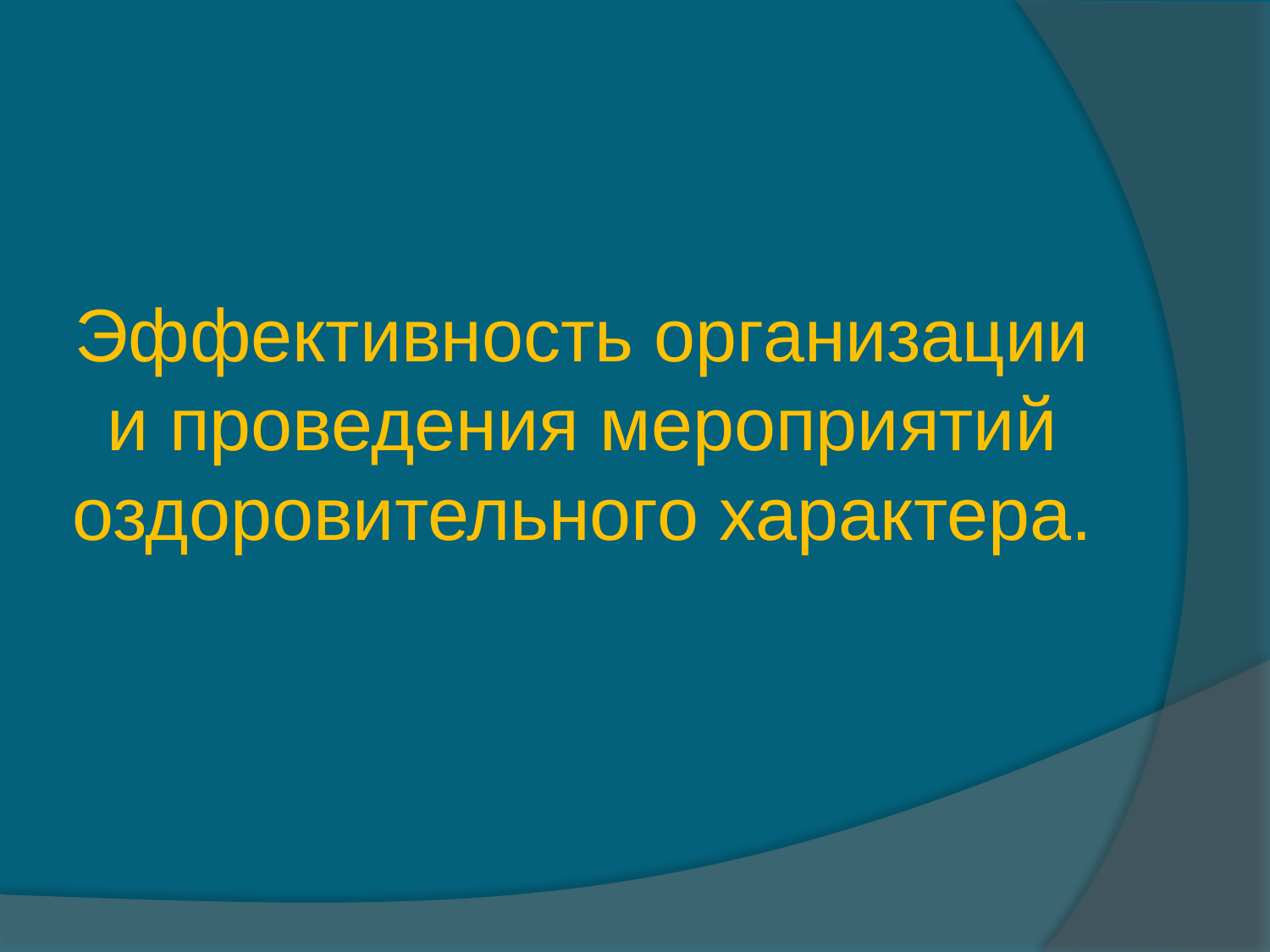

# Эффективность организации и проведения мероприятий оздоровительного характера.